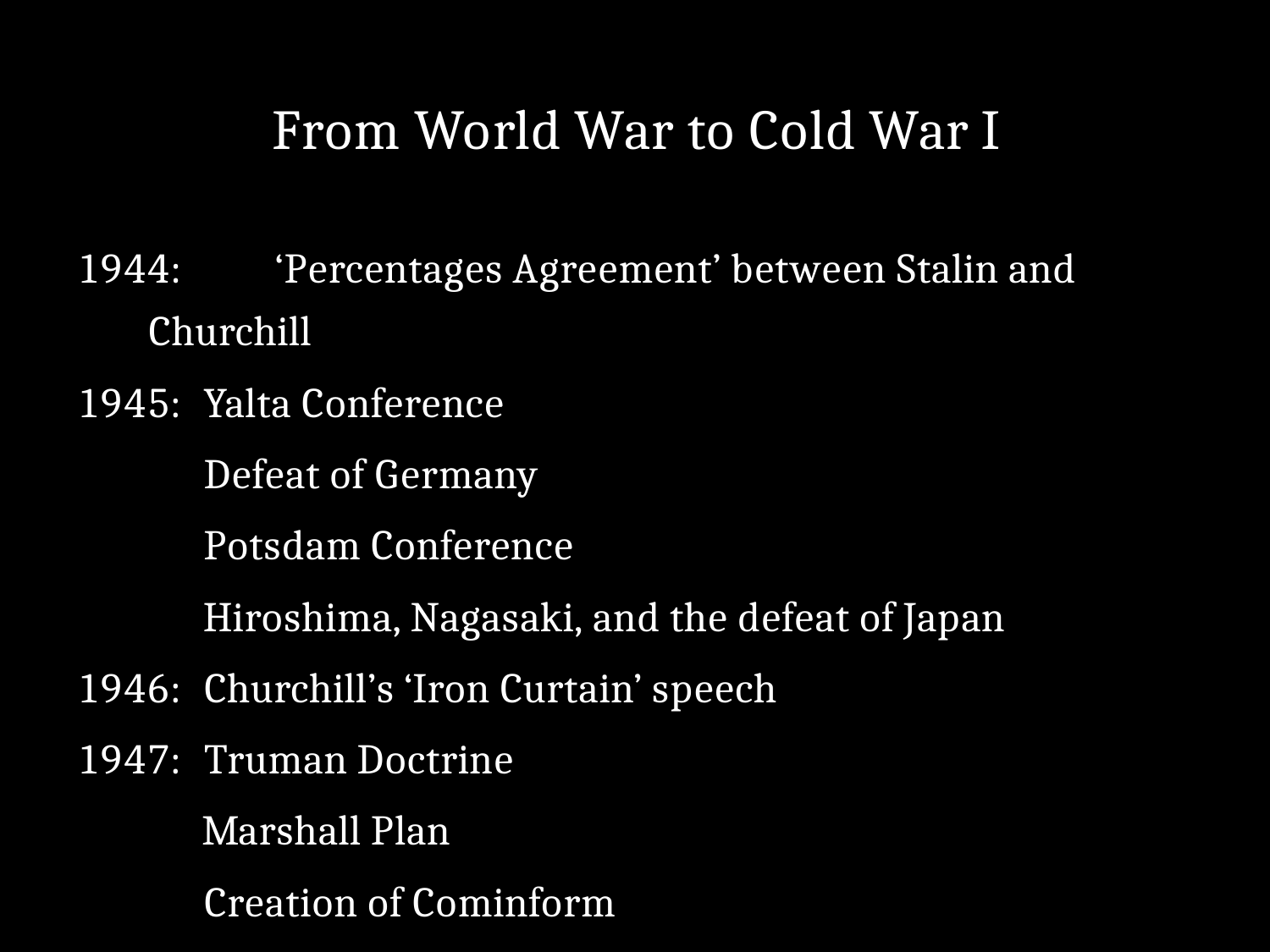

# From World War to Cold War I
:	‘Percentages Agreement’ between Stalin and Churchill
1945:	Yalta Conference
	Defeat of Germany
	Potsdam Conference
	Hiroshima, Nagasaki, and the defeat of Japan
1946:	Churchill’s ‘Iron Curtain’ speech
1947:	Truman Doctrine
	Marshall Plan
	Creation of Cominform